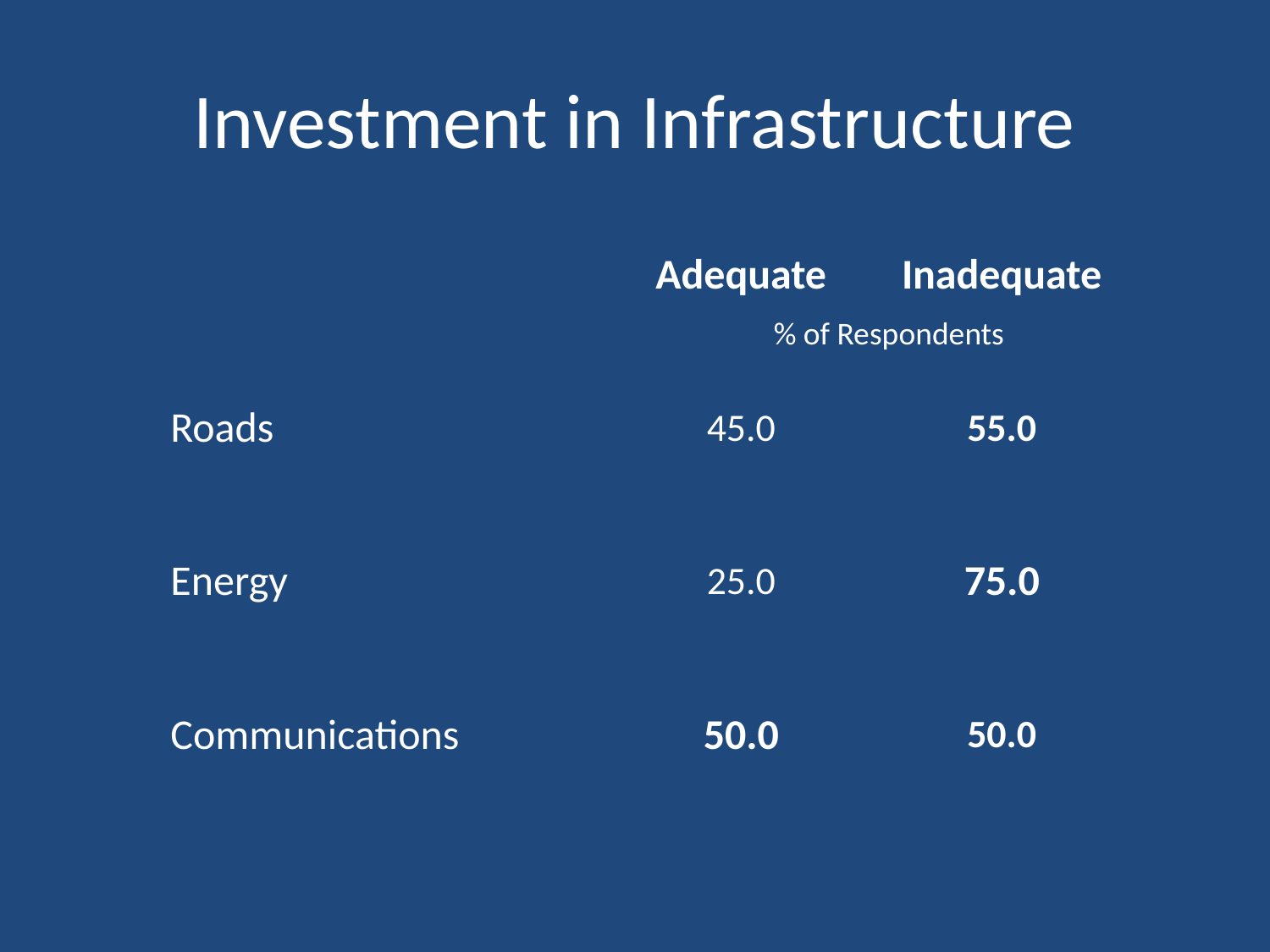

# Investment in Infrastructure
|  | Adequate | Inadequate |
| --- | --- | --- |
| Roads | 45.0 | 55.0 |
| Energy | 25.0 | 75.0 |
| Communications | 50.0 | 50.0 |
% of Respondents